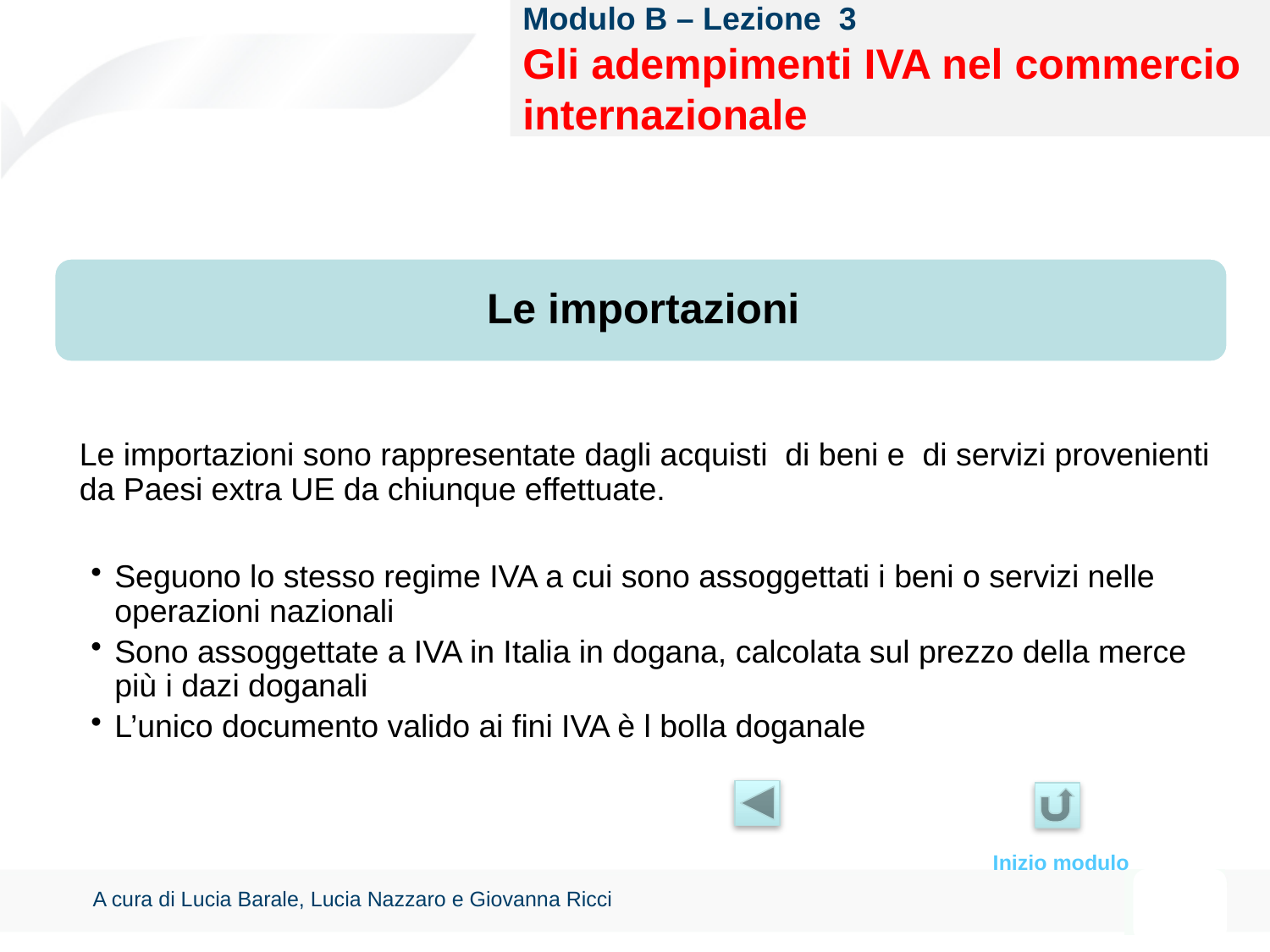

Modulo B – Lezione  3
Gli adempimenti IVA nel commercio internazionale
Le importazioni
Le importazioni sono rappresentate dagli acquisti  di beni e  di servizi provenienti da Paesi extra UE da chiunque effettuate.
Seguono lo stesso regime IVA a cui sono assoggettati i beni o servizi nelle operazioni nazionali
Sono assoggettate a IVA in Italia in dogana, calcolata sul prezzo della merce più i dazi doganali
L’unico documento valido ai fini IVA è l bolla doganale

Inizio modulo